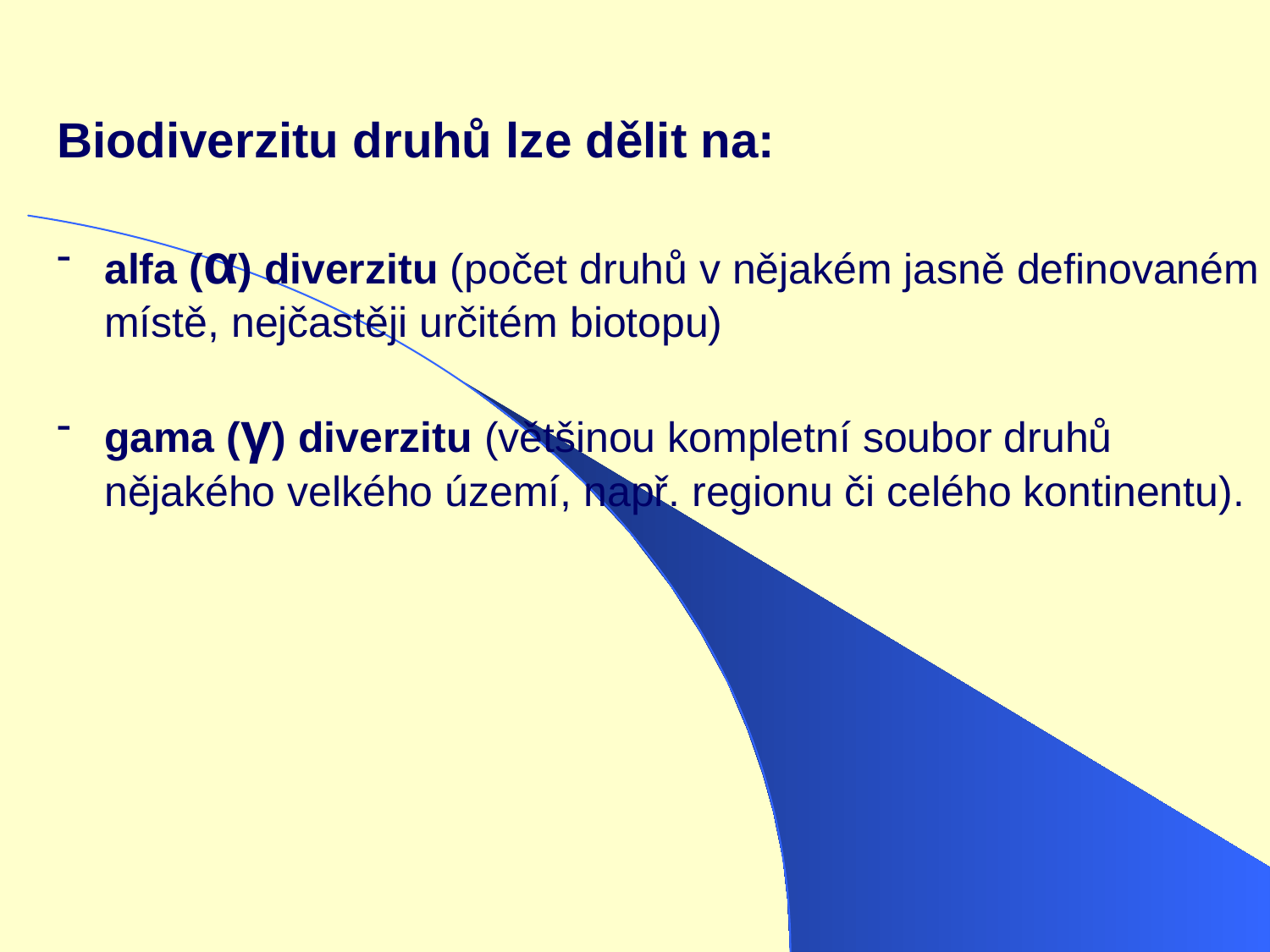

Biodiverzitu druhů lze dělit na:

alfa (α) diverzitu (počet druhů v nějakém jasně definovaném místě, nejčastěji určitém biotopu)

gama (γ) diverzitu (většinou kompletní soubor druhů nějakého velkého území, např. regionu či celého kontinentu).